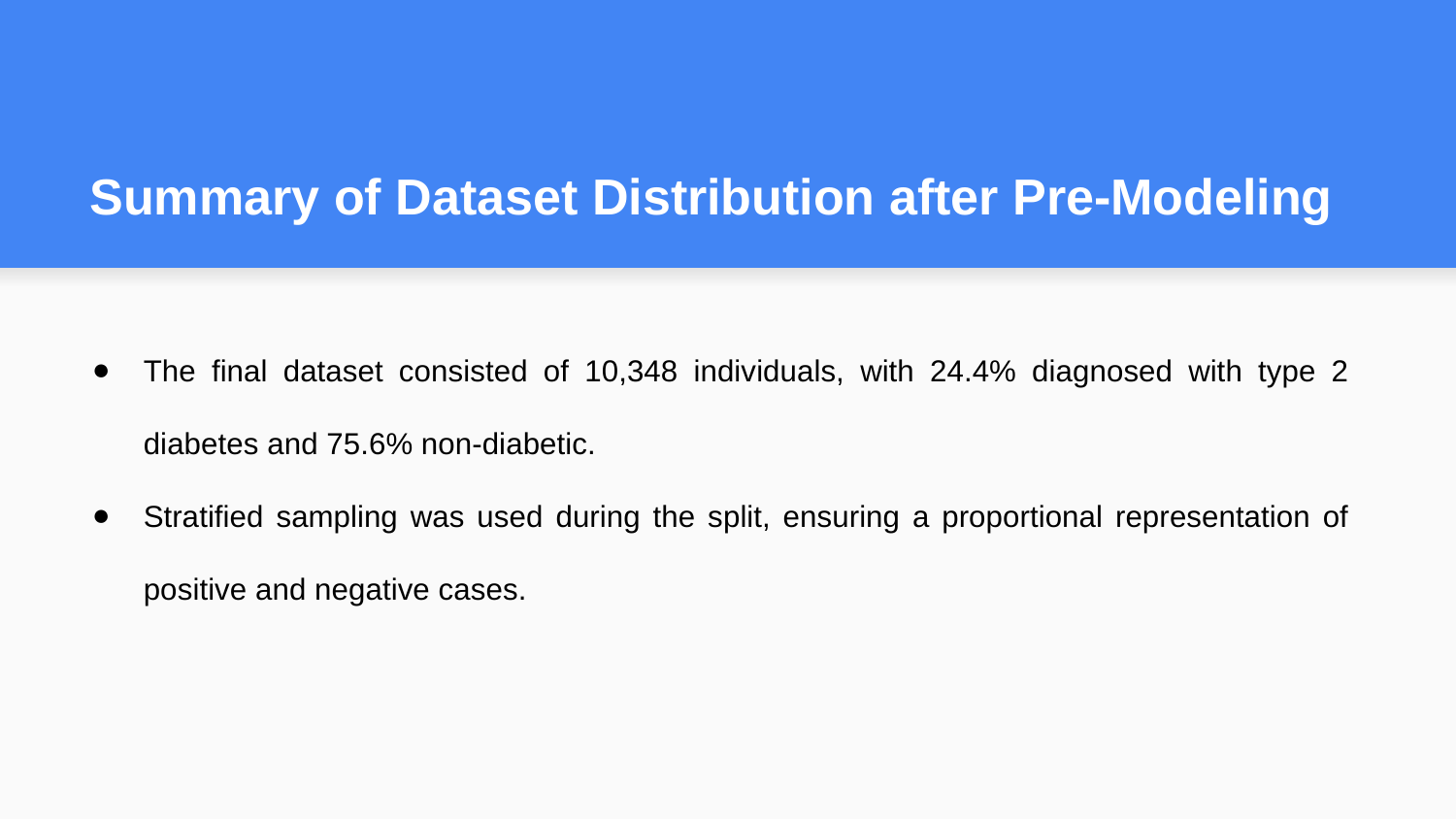

# Summary of Dataset Distribution after Pre-Modeling
The final dataset consisted of 10,348 individuals, with 24.4% diagnosed with type 2 diabetes and 75.6% non-diabetic.
Stratified sampling was used during the split, ensuring a proportional representation of positive and negative cases.